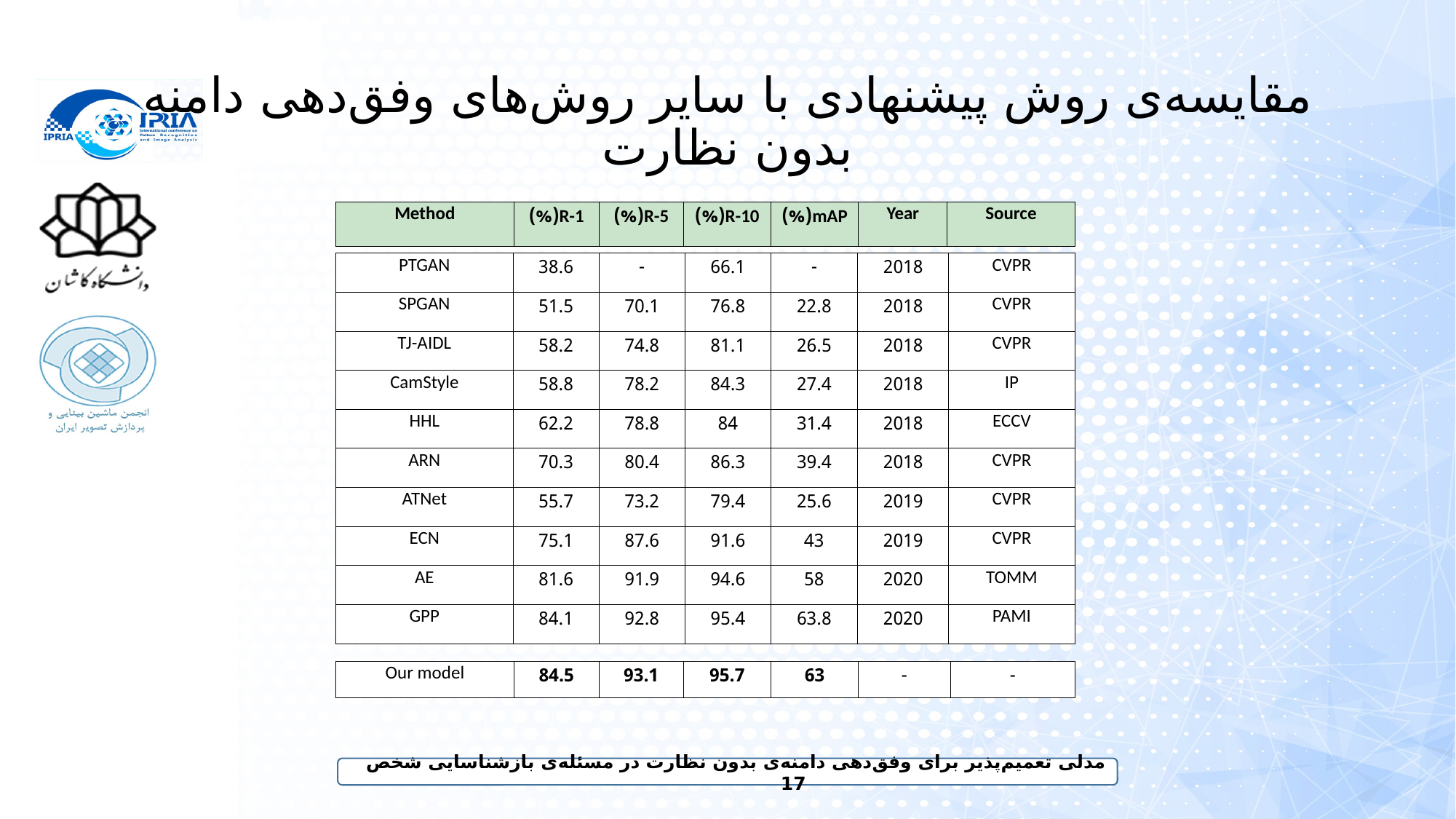

# مقایسه‌ی روش پیشنهادی با سایر روش‌های وفق‌دهی دامنه بدون نظارت
| Method | R-1(%) | R-5(%) | R-10(%) | mAP(%) | Year | Source |
| --- | --- | --- | --- | --- | --- | --- |
| PTGAN | 38.6 | - | 66.1 | - | 2018 | CVPR |
| --- | --- | --- | --- | --- | --- | --- |
| SPGAN | 51.5 | 70.1 | 76.8 | 22.8 | 2018 | CVPR |
| TJ-AIDL | 58.2 | 74.8 | 81.1 | 26.5 | 2018 | CVPR |
| CamStyle | 58.8 | 78.2 | 84.3 | 27.4 | 2018 | IP |
| HHL | 62.2 | 78.8 | 84 | 31.4 | 2018 | ECCV |
| ARN | 70.3 | 80.4 | 86.3 | 39.4 | 2018 | CVPR |
| ATNet | 55.7 | 73.2 | 79.4 | 25.6 | 2019 | CVPR |
| ECN | 75.1 | 87.6 | 91.6 | 43 | 2019 | CVPR |
| AE | 81.6 | 91.9 | 94.6 | 58 | 2020 | TOMM |
| GPP | 84.1 | 92.8 | 95.4 | 63.8 | 2020 | PAMI |
| Our model | 84.5 | 93.1 | 95.7 | 63 | - | - |
| --- | --- | --- | --- | --- | --- | --- |
مدلی تعمیم‌پذیر برای وفق‌دهی دامنه‌ی بدون نظارت در مسئله‌ی بازشناسایی شخص                                                  17